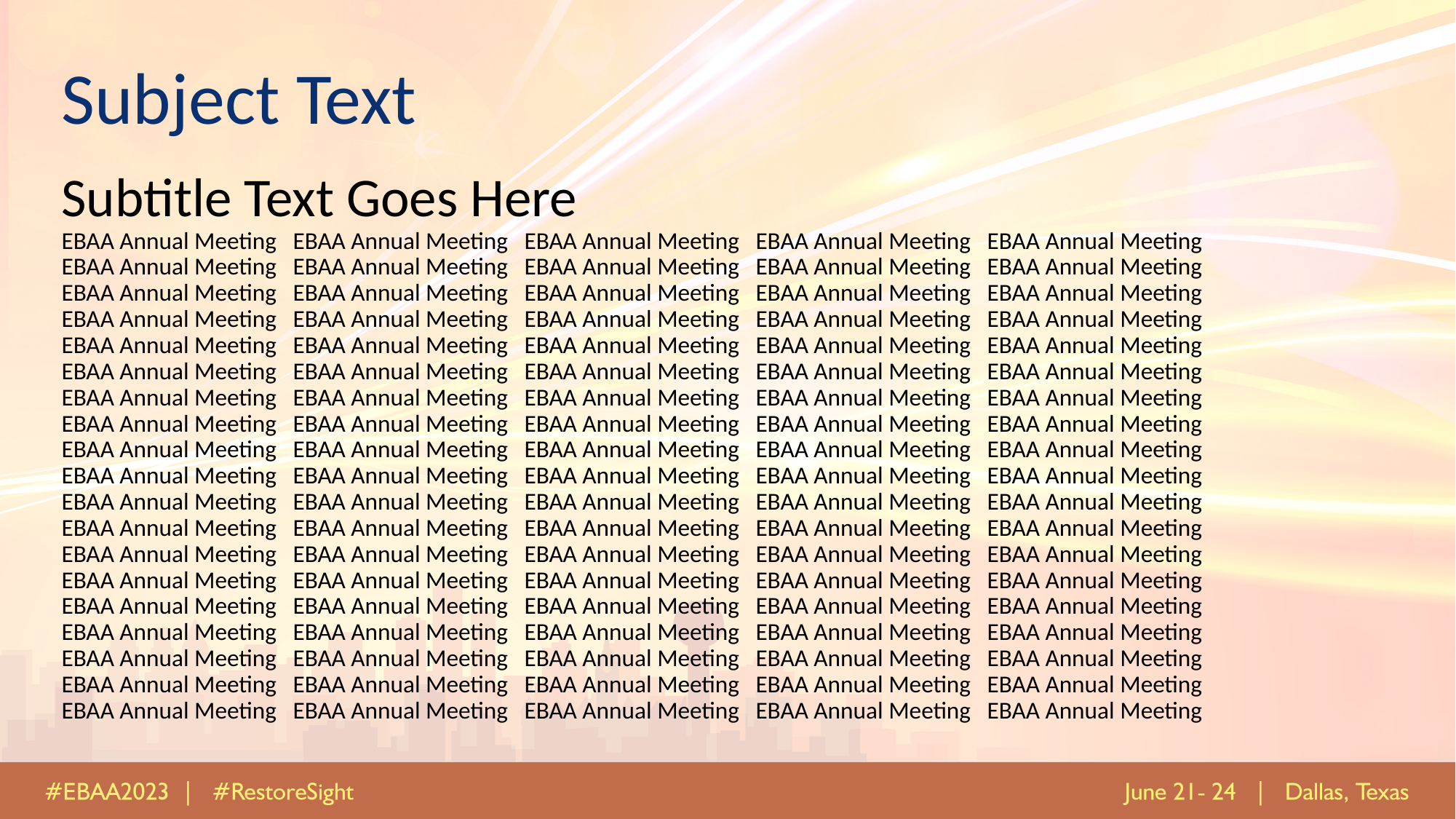

Subject Text
Subtitle Text Goes Here
EBAA Annual Meeting   EBAA Annual Meeting   EBAA Annual Meeting   EBAA Annual Meeting   EBAA Annual Meeting
EBAA Annual Meeting   EBAA Annual Meeting   EBAA Annual Meeting   EBAA Annual Meeting   EBAA Annual Meeting
EBAA Annual Meeting   EBAA Annual Meeting   EBAA Annual Meeting   EBAA Annual Meeting   EBAA Annual Meeting
EBAA Annual Meeting   EBAA Annual Meeting   EBAA Annual Meeting   EBAA Annual Meeting   EBAA Annual Meeting
EBAA Annual Meeting   EBAA Annual Meeting   EBAA Annual Meeting   EBAA Annual Meeting   EBAA Annual Meeting
EBAA Annual Meeting   EBAA Annual Meeting   EBAA Annual Meeting   EBAA Annual Meeting   EBAA Annual Meeting
EBAA Annual Meeting   EBAA Annual Meeting   EBAA Annual Meeting   EBAA Annual Meeting   EBAA Annual Meeting
EBAA Annual Meeting   EBAA Annual Meeting   EBAA Annual Meeting   EBAA Annual Meeting   EBAA Annual Meeting
EBAA Annual Meeting   EBAA Annual Meeting   EBAA Annual Meeting   EBAA Annual Meeting   EBAA Annual Meeting
EBAA Annual Meeting   EBAA Annual Meeting   EBAA Annual Meeting   EBAA Annual Meeting   EBAA Annual Meeting
EBAA Annual Meeting   EBAA Annual Meeting   EBAA Annual Meeting   EBAA Annual Meeting   EBAA Annual Meeting
EBAA Annual Meeting   EBAA Annual Meeting   EBAA Annual Meeting   EBAA Annual Meeting   EBAA Annual Meeting
EBAA Annual Meeting   EBAA Annual Meeting   EBAA Annual Meeting   EBAA Annual Meeting   EBAA Annual Meeting
EBAA Annual Meeting   EBAA Annual Meeting   EBAA Annual Meeting   EBAA Annual Meeting   EBAA Annual Meeting
EBAA Annual Meeting   EBAA Annual Meeting   EBAA Annual Meeting   EBAA Annual Meeting   EBAA Annual Meeting
EBAA Annual Meeting   EBAA Annual Meeting   EBAA Annual Meeting   EBAA Annual Meeting   EBAA Annual Meeting
EBAA Annual Meeting   EBAA Annual Meeting   EBAA Annual Meeting   EBAA Annual Meeting   EBAA Annual Meeting
EBAA Annual Meeting   EBAA Annual Meeting   EBAA Annual Meeting   EBAA Annual Meeting   EBAA Annual Meeting
EBAA Annual Meeting   EBAA Annual Meeting   EBAA Annual Meeting   EBAA Annual Meeting   EBAA Annual Meeting